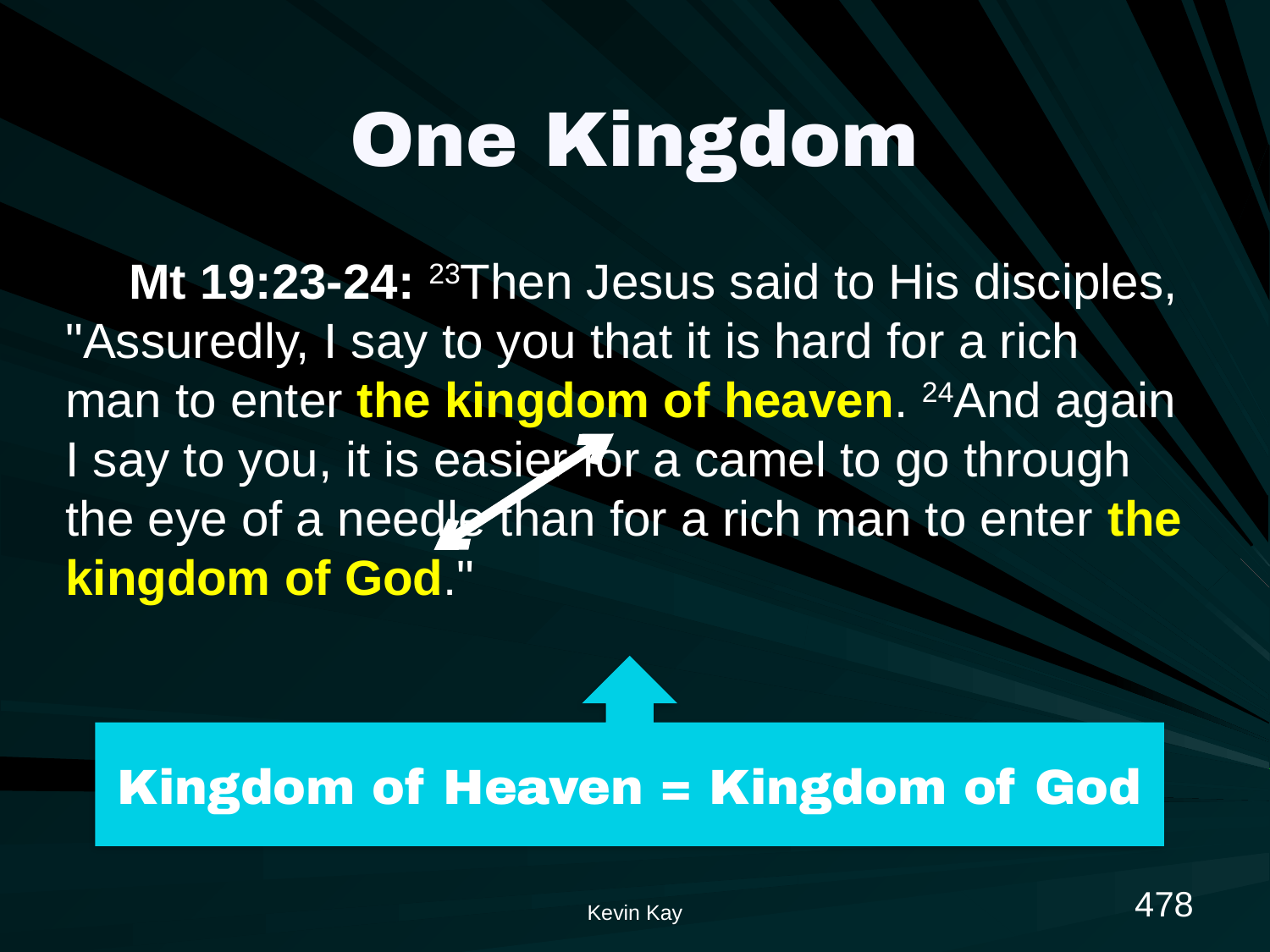

# One Kingdom
Mt 19:23-24: 23Then Jesus said to His disciples, "Assuredly, I say to you that it is hard for a rich man to enter the kingdom of heaven. 24And again I say to you, it is easier for a camel to go through the eye of a needle than for a rich man to enter the kingdom of God."
Kingdom of Heaven = Kingdom of God
478
Kevin Kay